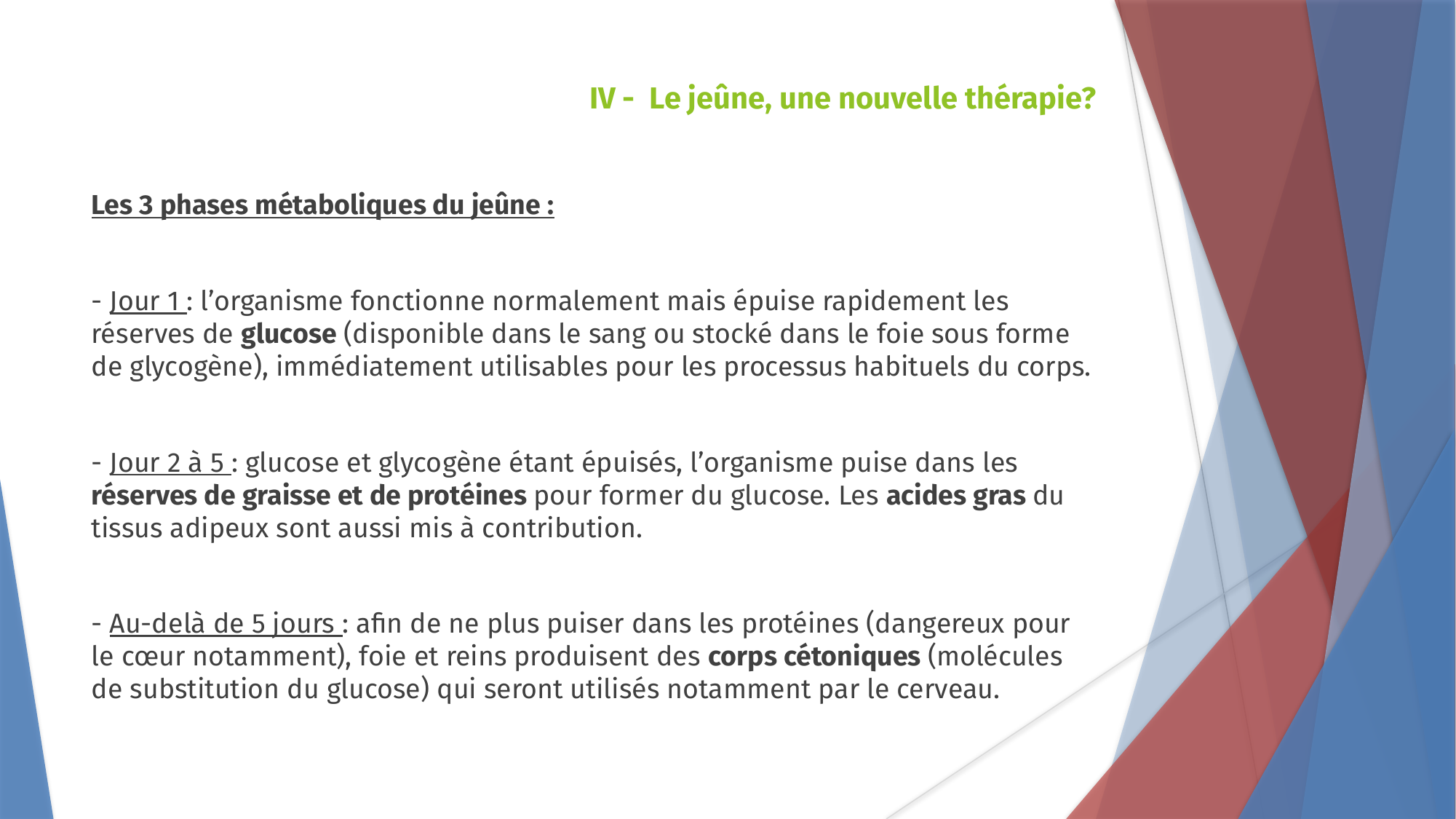

IV -  Le jeûne, une nouvelle thérapie?
Les 3 phases métaboliques du jeûne :

- Jour 1 : l’organisme fonctionne normalement mais épuise rapidement les réserves de glucose (disponible dans le sang ou stocké dans le foie sous forme de glycogène), immédiatement utilisables pour les processus habituels du corps.

- Jour 2 à 5 : glucose et glycogène étant épuisés, l’organisme puise dans les réserves de graisse et de protéines pour former du glucose. Les acides gras du tissus adipeux sont aussi mis à contribution.

- Au-delà de 5 jours : afin de ne plus puiser dans les protéines (dangereux pour le cœur notamment), foie et reins produisent des corps cétoniques (molécules de substitution du glucose) qui seront utilisés notamment par le cerveau.